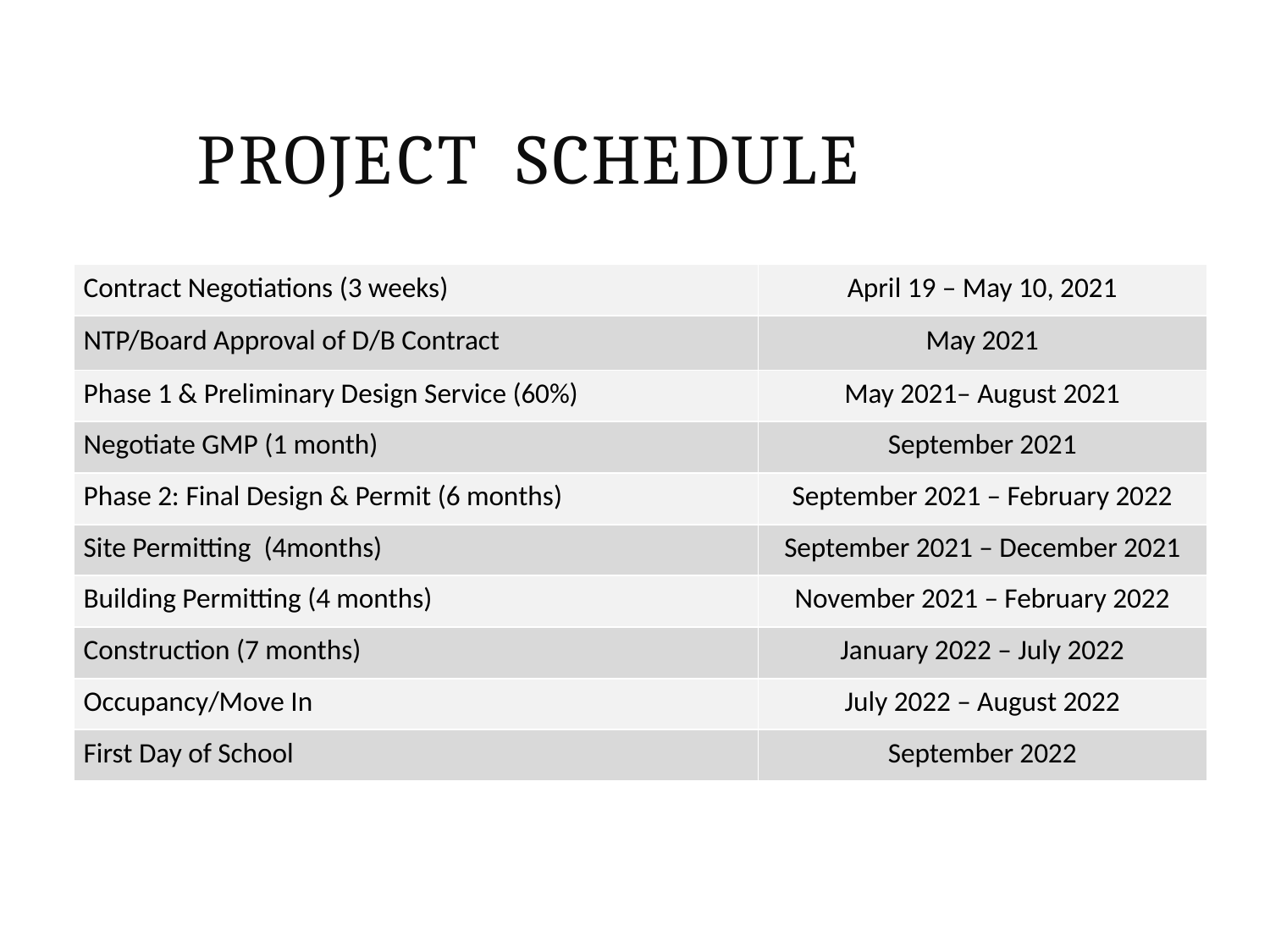

Project  Schedule
| Contract Negotiations (3 weeks) | April 19 – May 10, 2021 |
| --- | --- |
| NTP/Board Approval of D/B Contract | May 2021 |
| Phase 1 & Preliminary Design Service (60%) | May 2021– August 2021 |
| Negotiate GMP (1 month) | September 2021 |
| Phase 2: Final Design & Permit (6 months) | September 2021 – February 2022 |
| Site Permitting (4months) | September 2021 – December 2021 |
| Building Permitting (4 months) | November 2021 – February 2022 |
| Construction (7 months) | January 2022 – July 2022 |
| Occupancy/Move In | July 2022 – August 2022 |
| First Day of School | September 2022 |